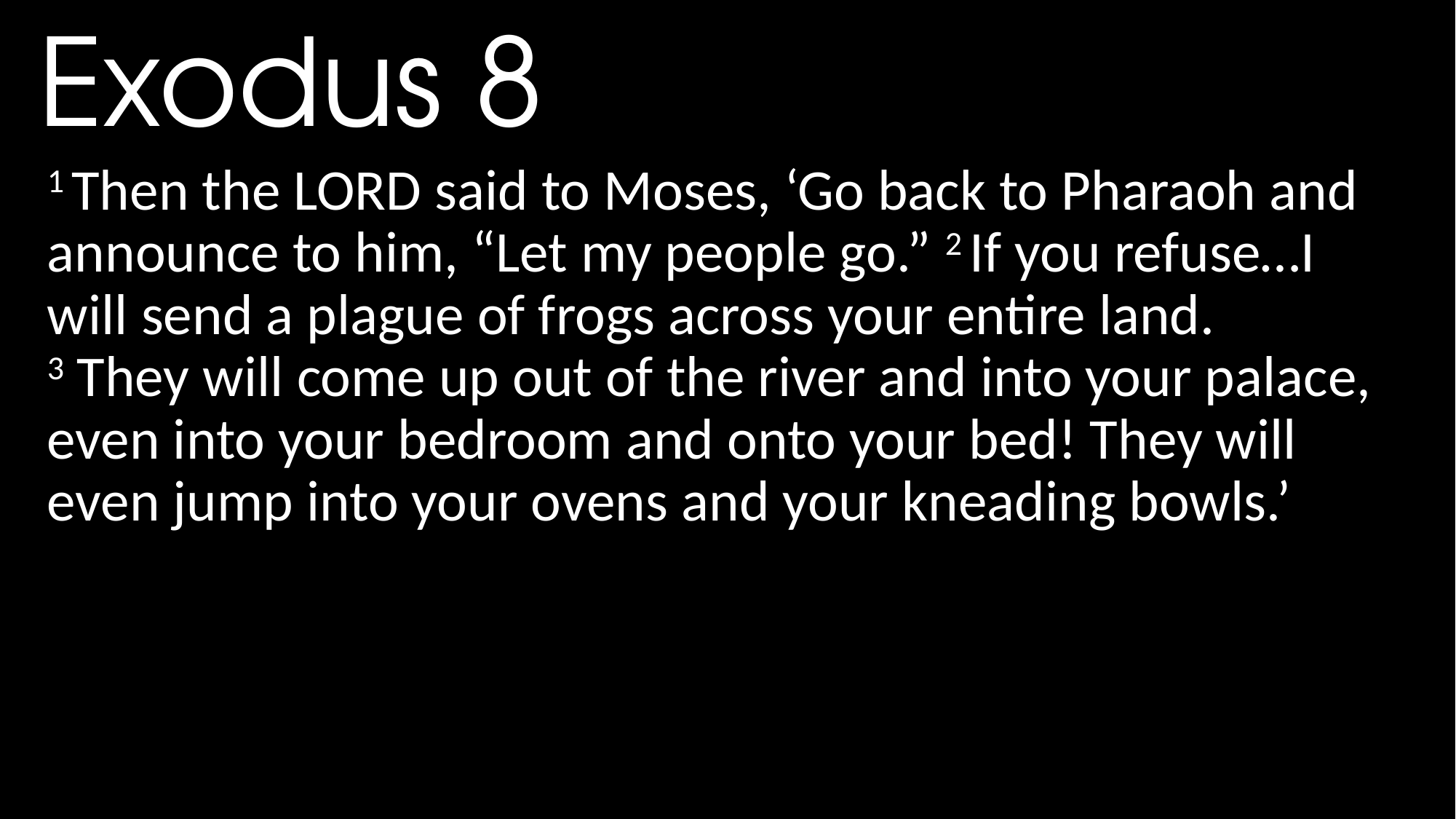

Exodus 8
1 Then the LORD said to Moses, ‘Go back to Pharaoh and announce to him, “Let my people go.” 2 If you refuse…I will send a plague of frogs across your entire land.
3 They will come up out of the river and into your palace, even into your bedroom and onto your bed! They will even jump into your ovens and your kneading bowls.’